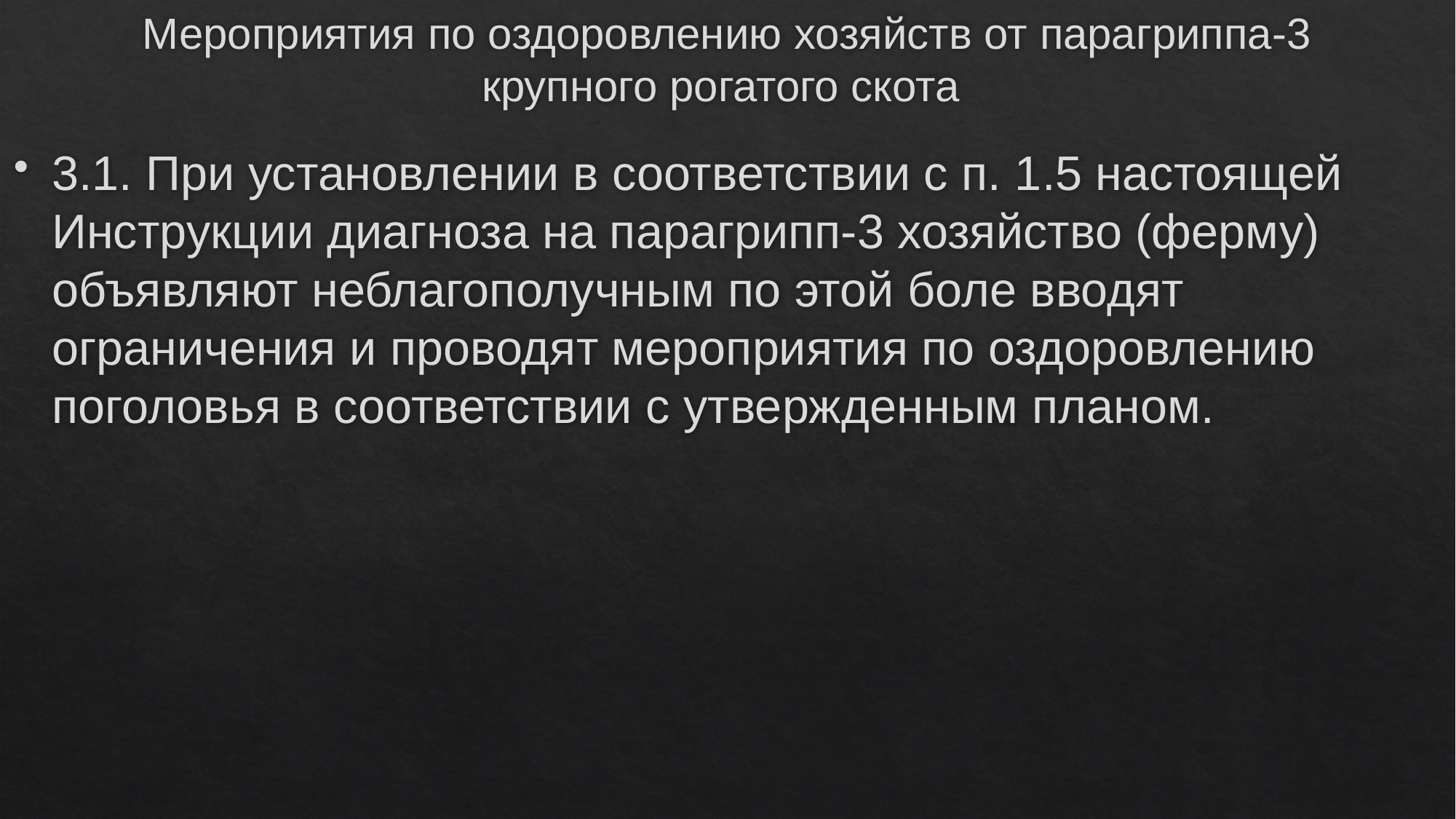

# Мероприятия по оздоровлению хозяйств от парагриппа-3 крупного рогатого скота
3.1. При установлении в соответствии с п. 1.5 настоящей Инструкции диагноза на парагрипп-3 хозяйство (ферму) объявляют неблагополучным по этой боле вводят ограничения и проводят мероприятия по оздоровлению поголовья в соответствии с утвержденным планом.